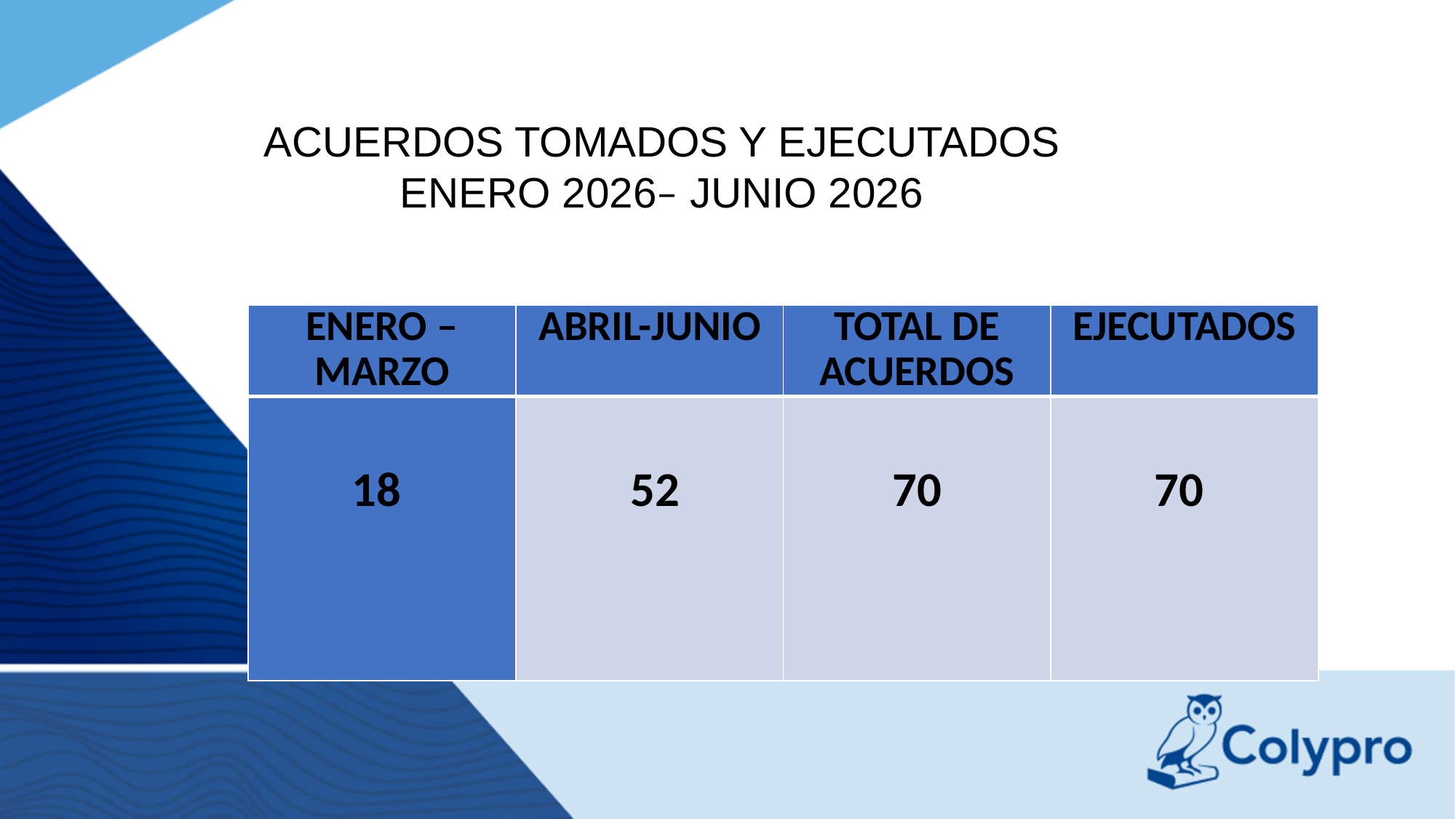

# ACUERDOS TOMADOS Y EJECUTADOS
ENERO 2026– JUNIO 2026

| ENERO – MARZO | ABRIL-JUNIO | TOTAL DE ACUERDOS | EJECUTADOS |
| --- | --- | --- | --- |
| 18 | 52 | 70 | 70 |